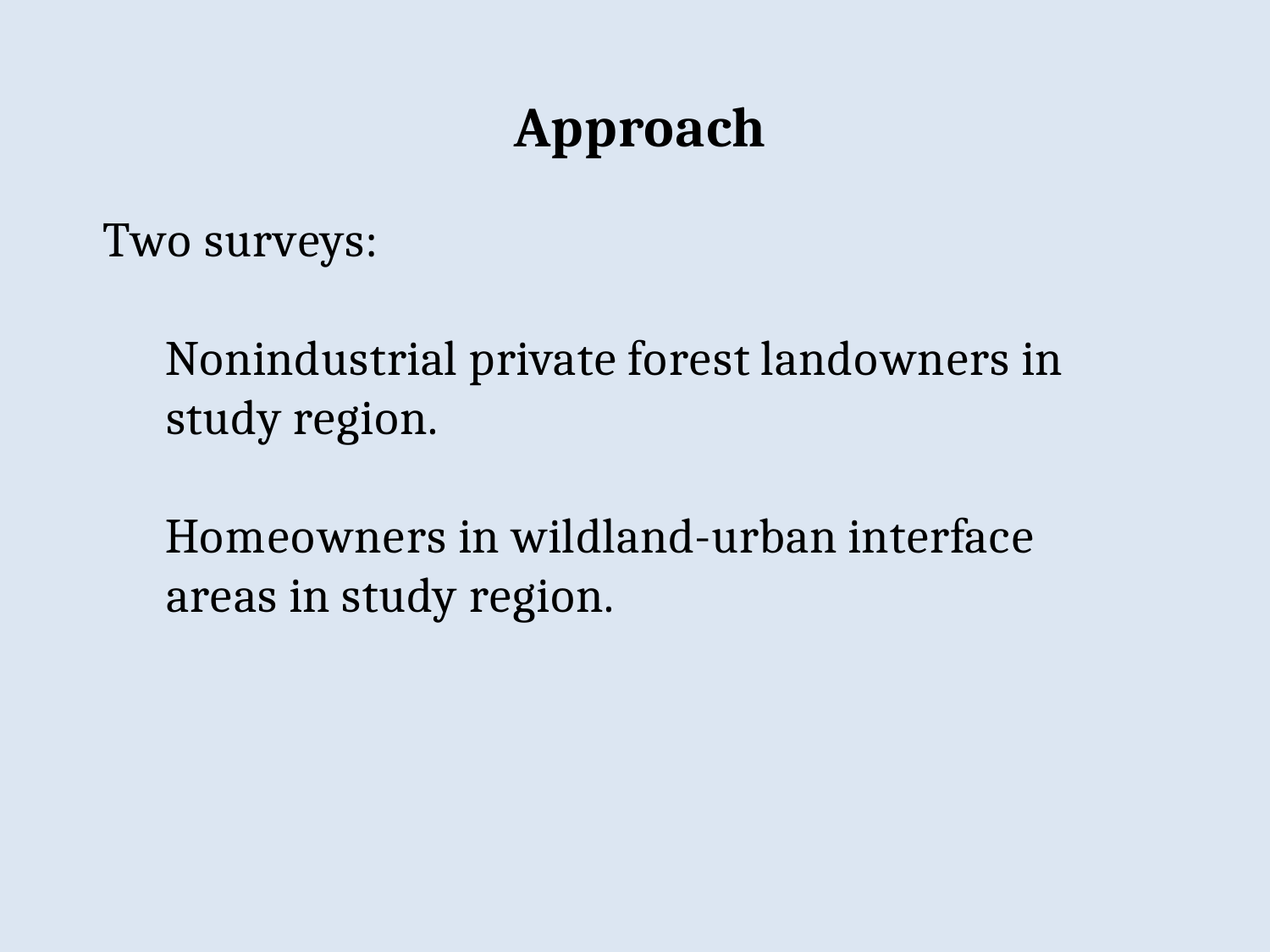

Approach
Two surveys:

Nonindustrial private forest landowners in
study region.

Homeowners in wildland-urban interface
areas in study region.